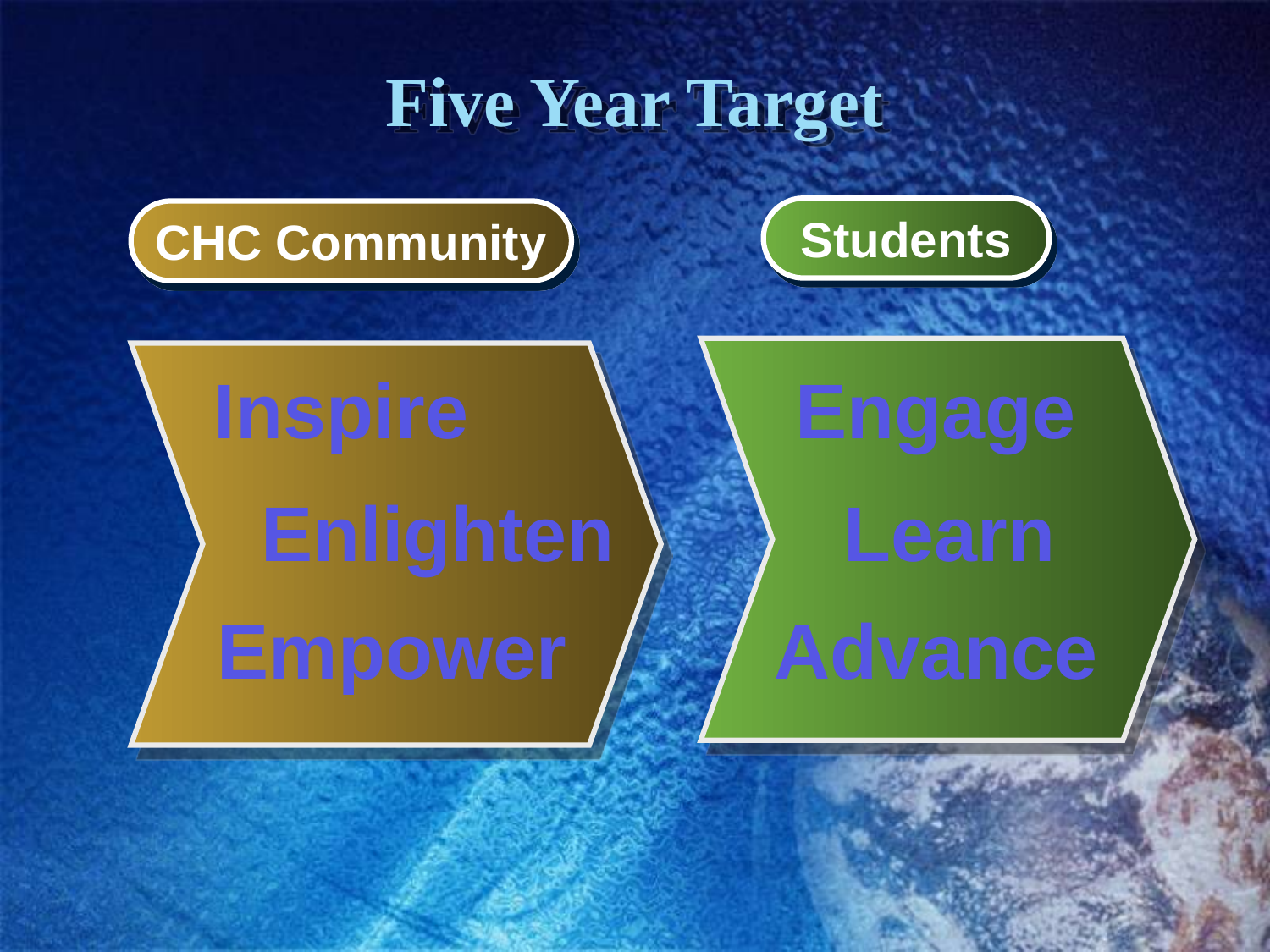

# Five Year Target
Students
CHC Community

Inspire
Engage
Enlighten
Learn
Empower
Advance